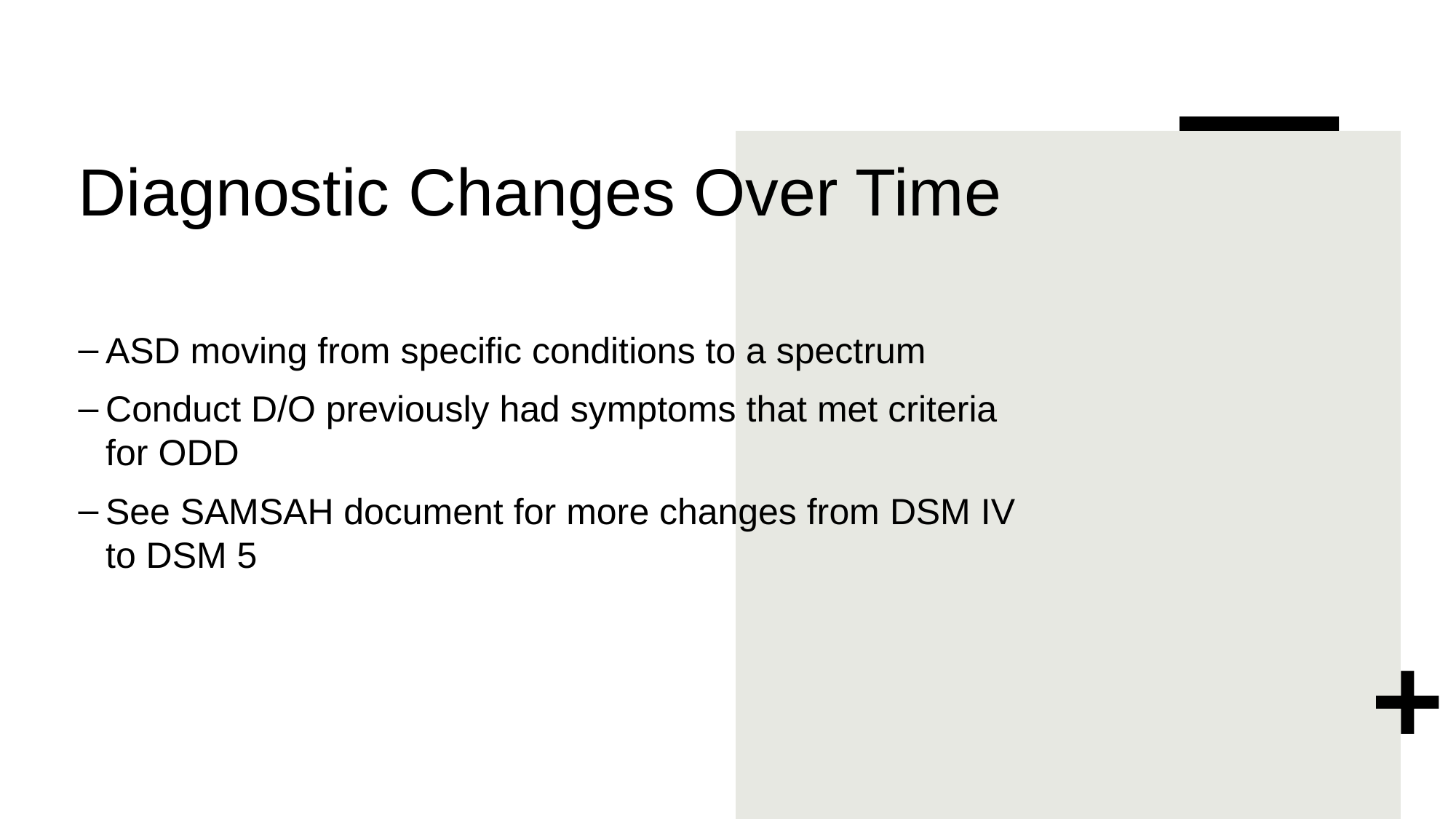

# Diagnostic Changes Over Time
ASD moving from specific conditions to a spectrum
Conduct D/O previously had symptoms that met criteria for ODD
See SAMSAH document for more changes from DSM IV to DSM 5